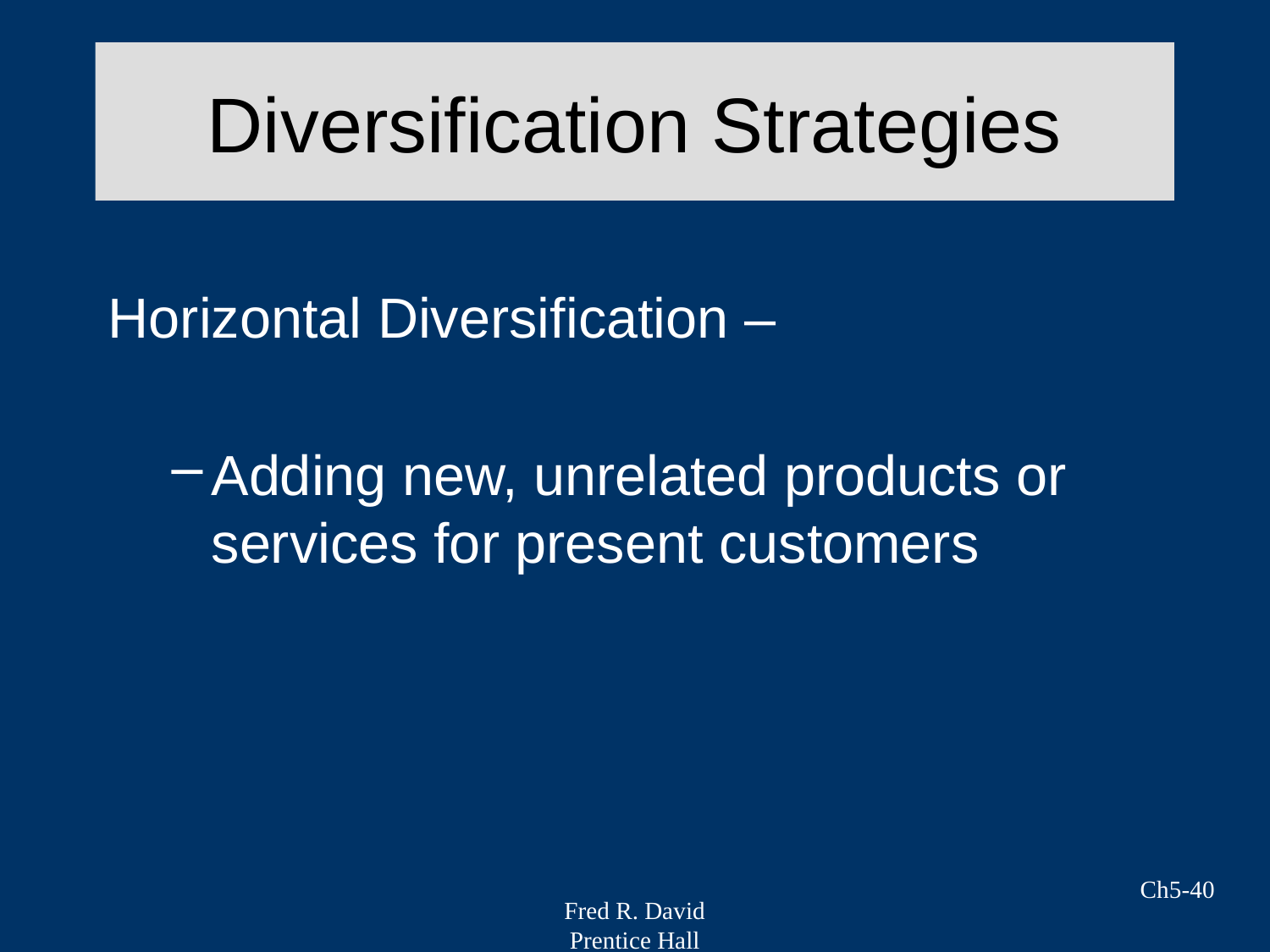

# Diversification Strategies
Horizontal Diversification –

Adding new, unrelated products or services for present customers

Ch5-40
Fred R. David
Prentice Hall